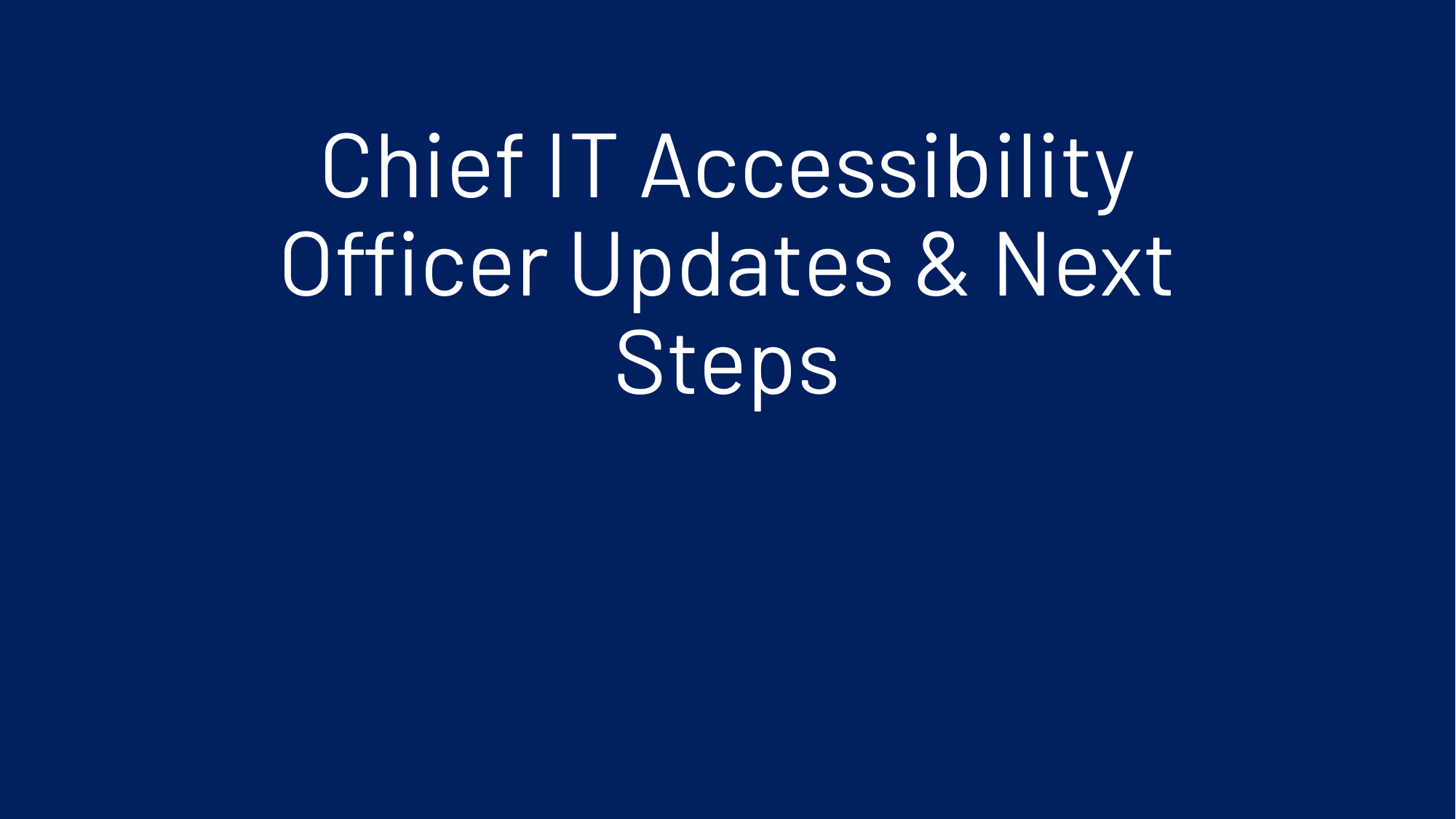

# Chief IT Accessibility Officer Updates & Next Steps